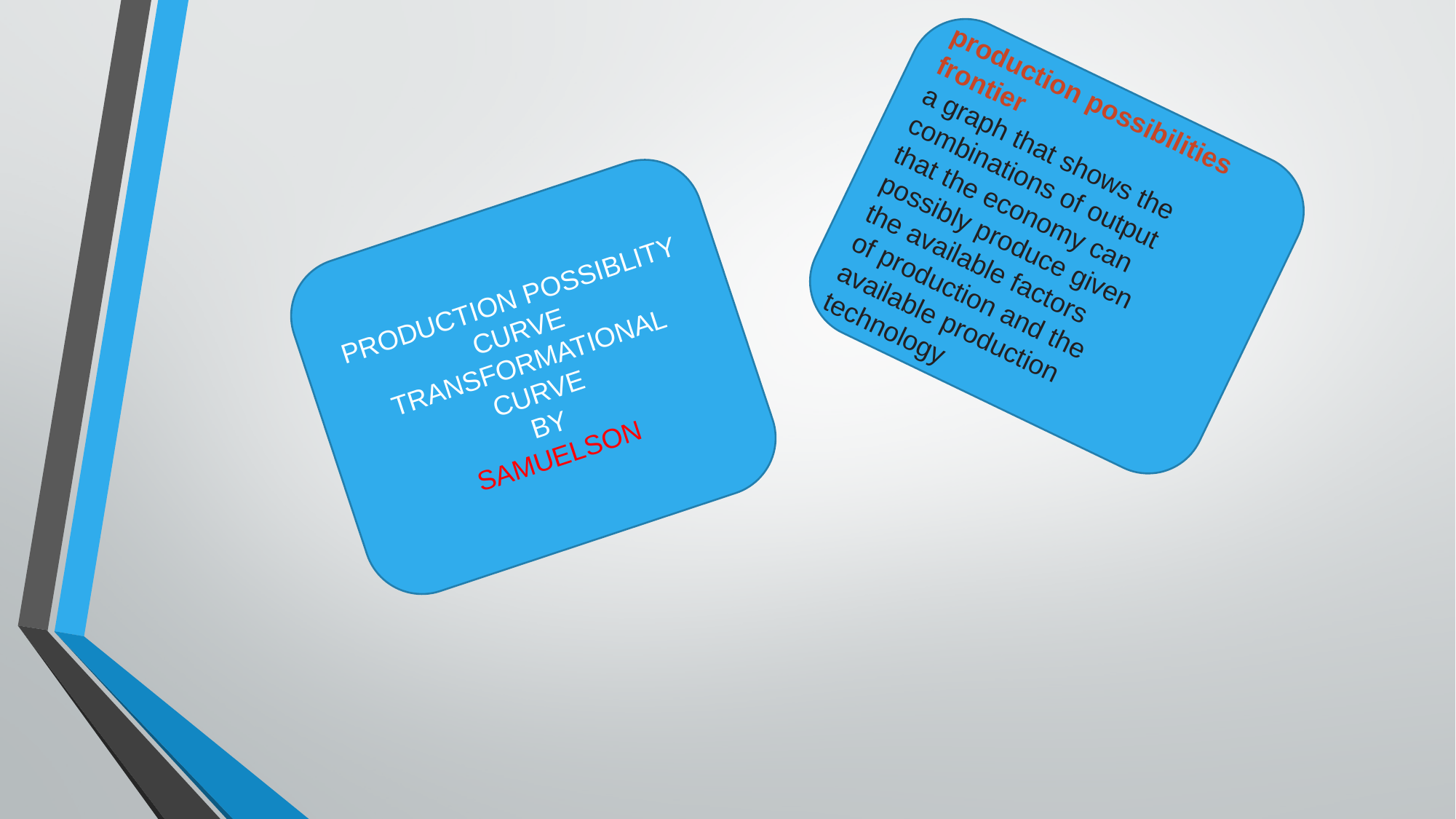

production possibilities
frontier
a graph that shows the
combinations of output
that the economy can
possibly produce given
the available factors
of production and the
available production
technology
PRODUCTION POSSIBLITY CURVE
TRANSFORMATIONAL CURVE
BY
SAMUELSON